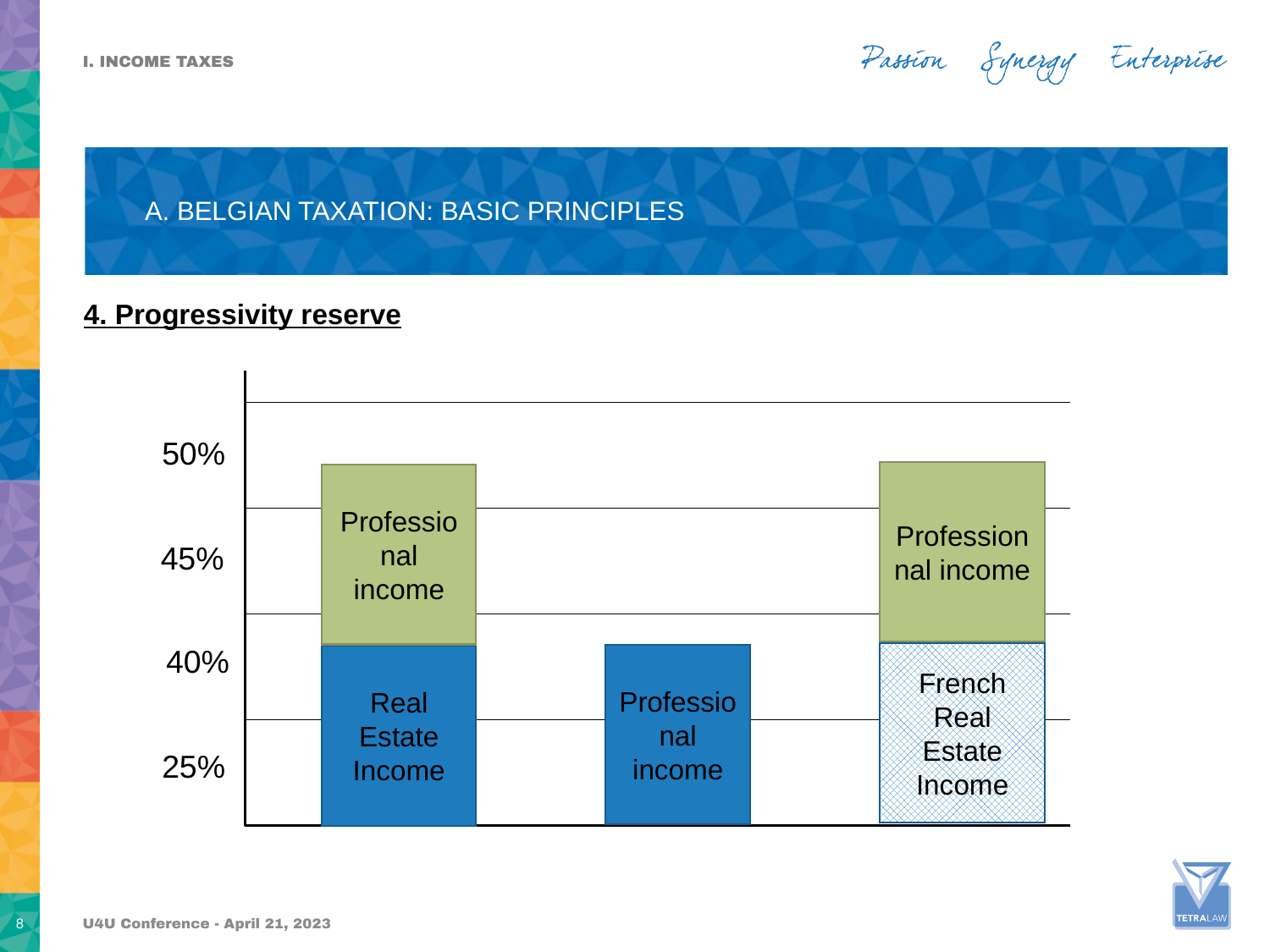

i. Income taxes
# A. Belgian taxation: basic principles
4. Progressivity reserve

50%
Professionnal income
Professional income
45%
40%
French Real Estate Income
Professional income
Real Estate Income
25%
8
U4U Conference - April 21, 2023